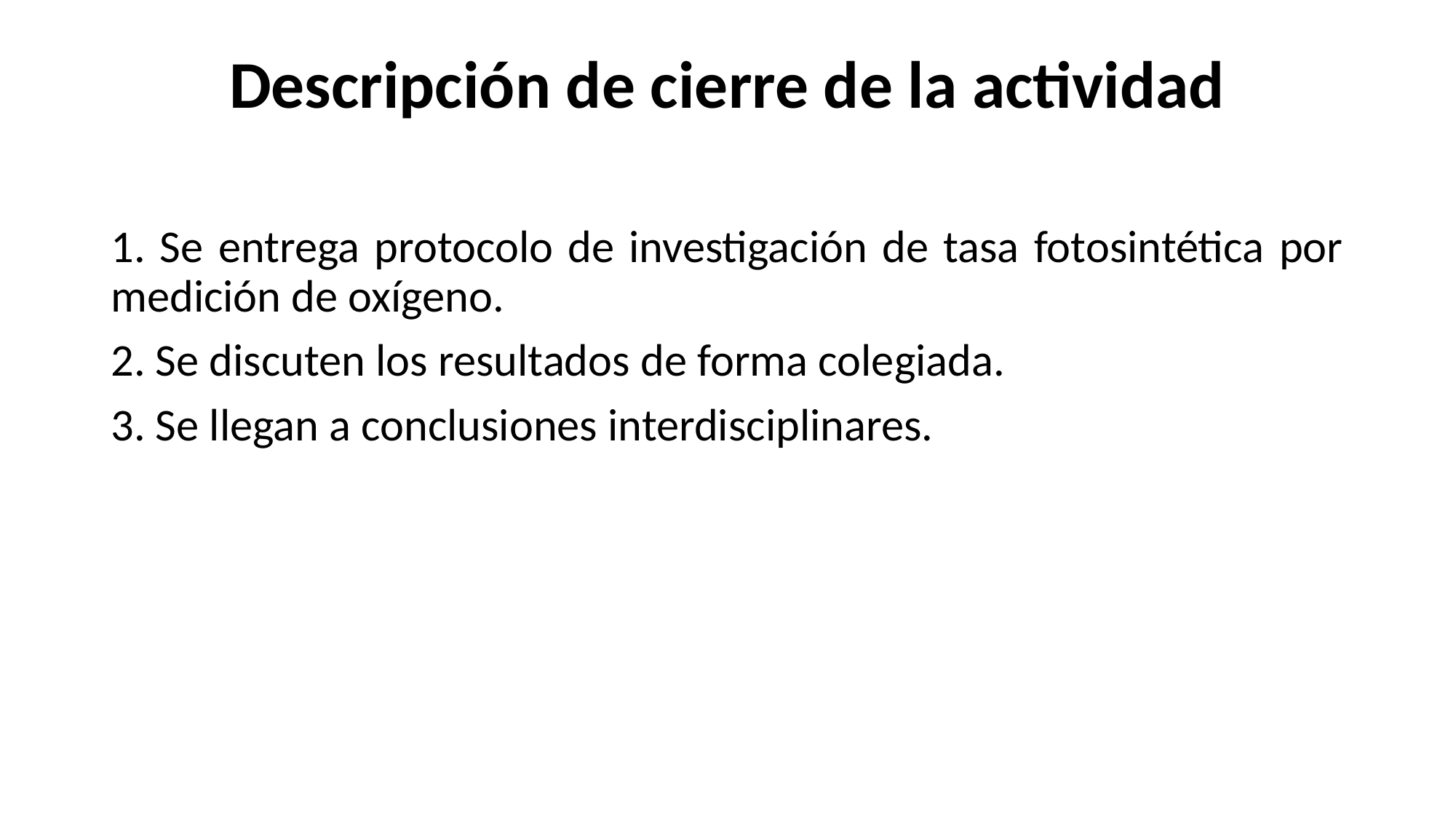

# Descripción de cierre de la actividad

1. Se entrega protocolo de investigación de tasa fotosintética por medición de oxígeno.
2. Se discuten los resultados de forma colegiada.
3. Se llegan a conclusiones interdisciplinares.